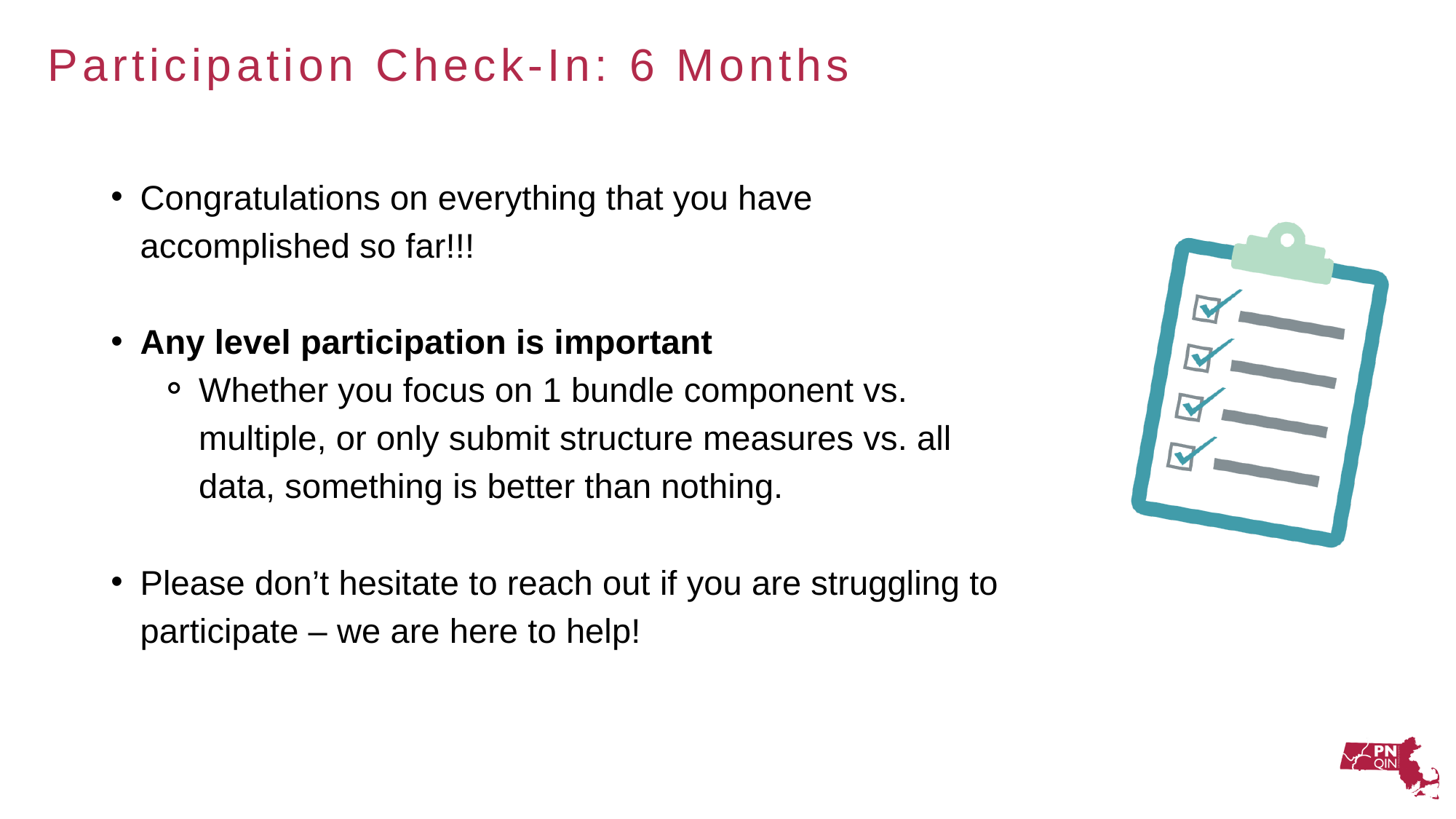

Participation Check-In: 6 Months
Congratulations on everything that you have accomplished so far!!!

Any level participation is important
Whether you focus on 1 bundle component vs. multiple, or only submit structure measures vs. all data, something is better than nothing.

Please don’t hesitate to reach out if you are struggling to participate – we are here to help!